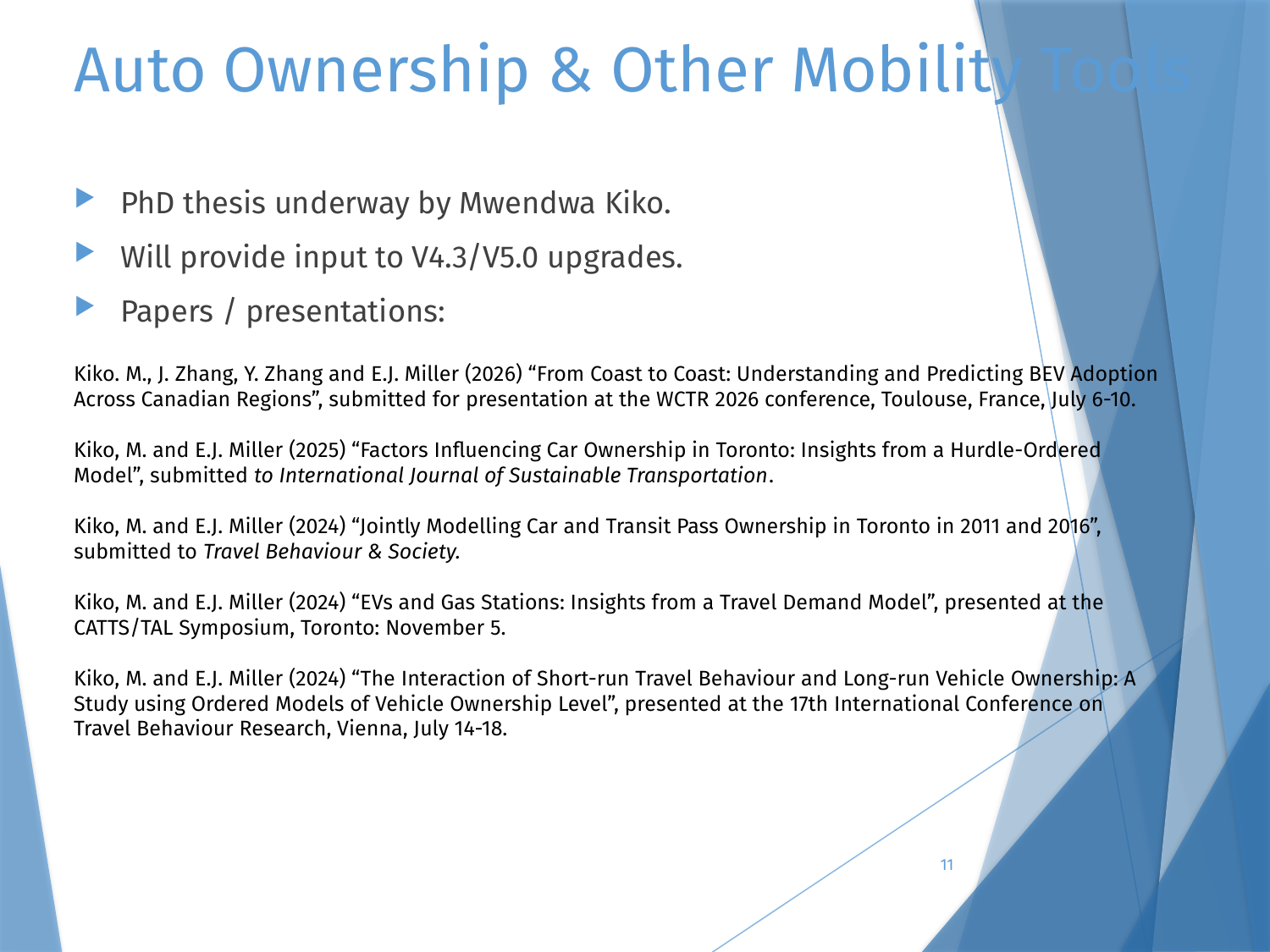

# Auto Ownership & Other Mobility Tools
PhD thesis underway by Mwendwa Kiko.
Will provide input to V4.3/V5.0 upgrades.
Papers / presentations:
Kiko. M., J. Zhang, Y. Zhang and E.J. Miller (2026) “From Coast to Coast: Understanding and Predicting BEV Adoption Across Canadian Regions”, submitted for presentation at the WCTR 2026 conference, Toulouse, France, July 6-10.

Kiko, M. and E.J. Miller (2025) “Factors Influencing Car Ownership in Toronto: Insights from a Hurdle-Ordered Model”, submitted to International Journal of Sustainable Transportation.

Kiko, M. and E.J. Miller (2024) “Jointly Modelling Car and Transit Pass Ownership in Toronto in 2011 and 2016”, submitted to Travel Behaviour & Society.

Kiko, M. and E.J. Miller (2024) “EVs and Gas Stations: Insights from a Travel Demand Model”, presented at the CATTS/TAL Symposium, Toronto: November 5.

Kiko, M. and E.J. Miller (2024) “The Interaction of Short-run Travel Behaviour and Long-run Vehicle Ownership: A Study using Ordered Models of Vehicle Ownership Level”, presented at the 17th International Conference on Travel Behaviour Research, Vienna, July 14-18.
11